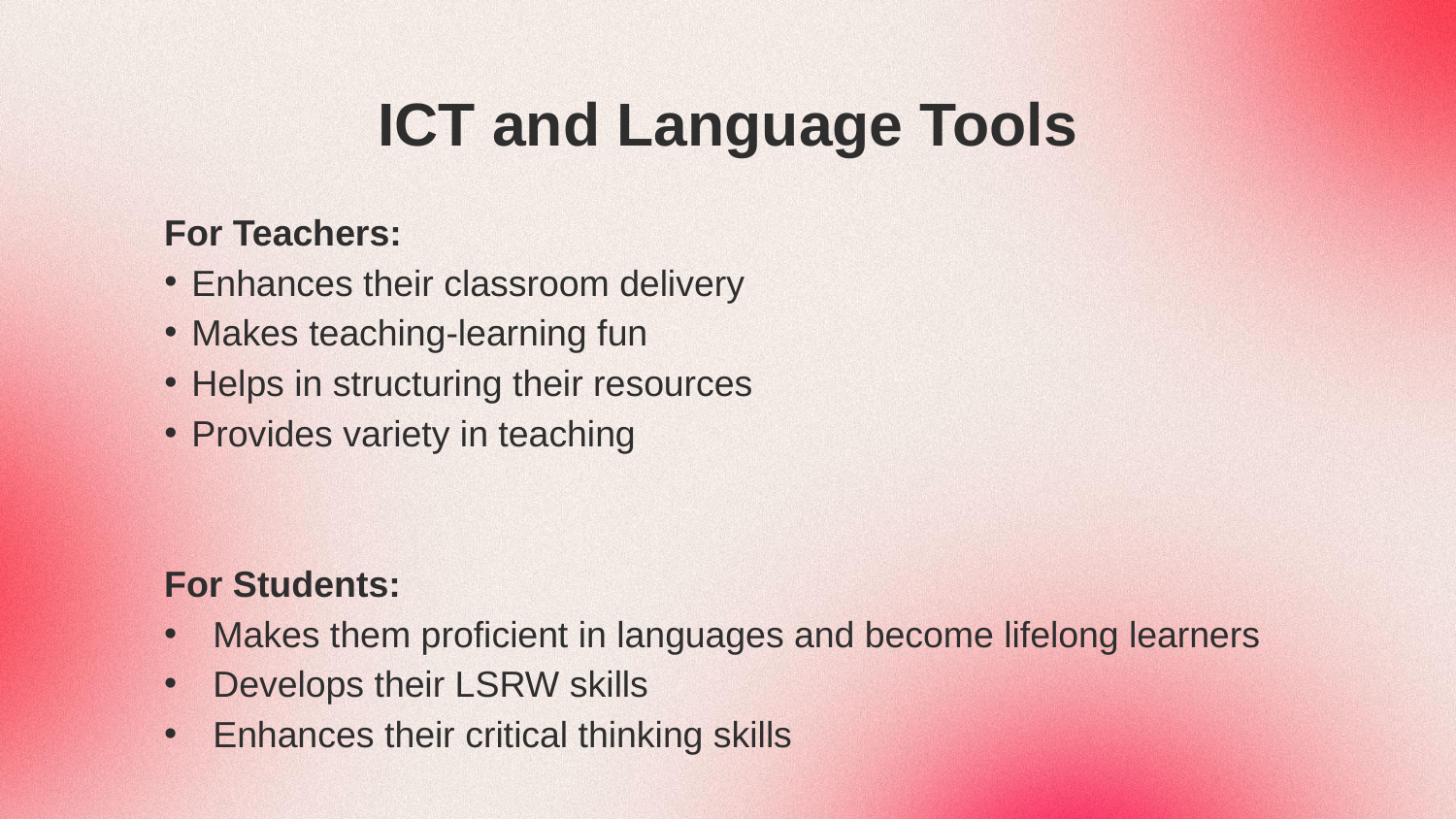

# ICT and Language Tools
For Teachers:
Enhances their classroom delivery
Makes teaching-learning fun
Helps in structuring their resources
Provides variety in teaching

For Students:
Makes them proficient in languages and become lifelong learners
Develops their LSRW skills
Enhances their critical thinking skills